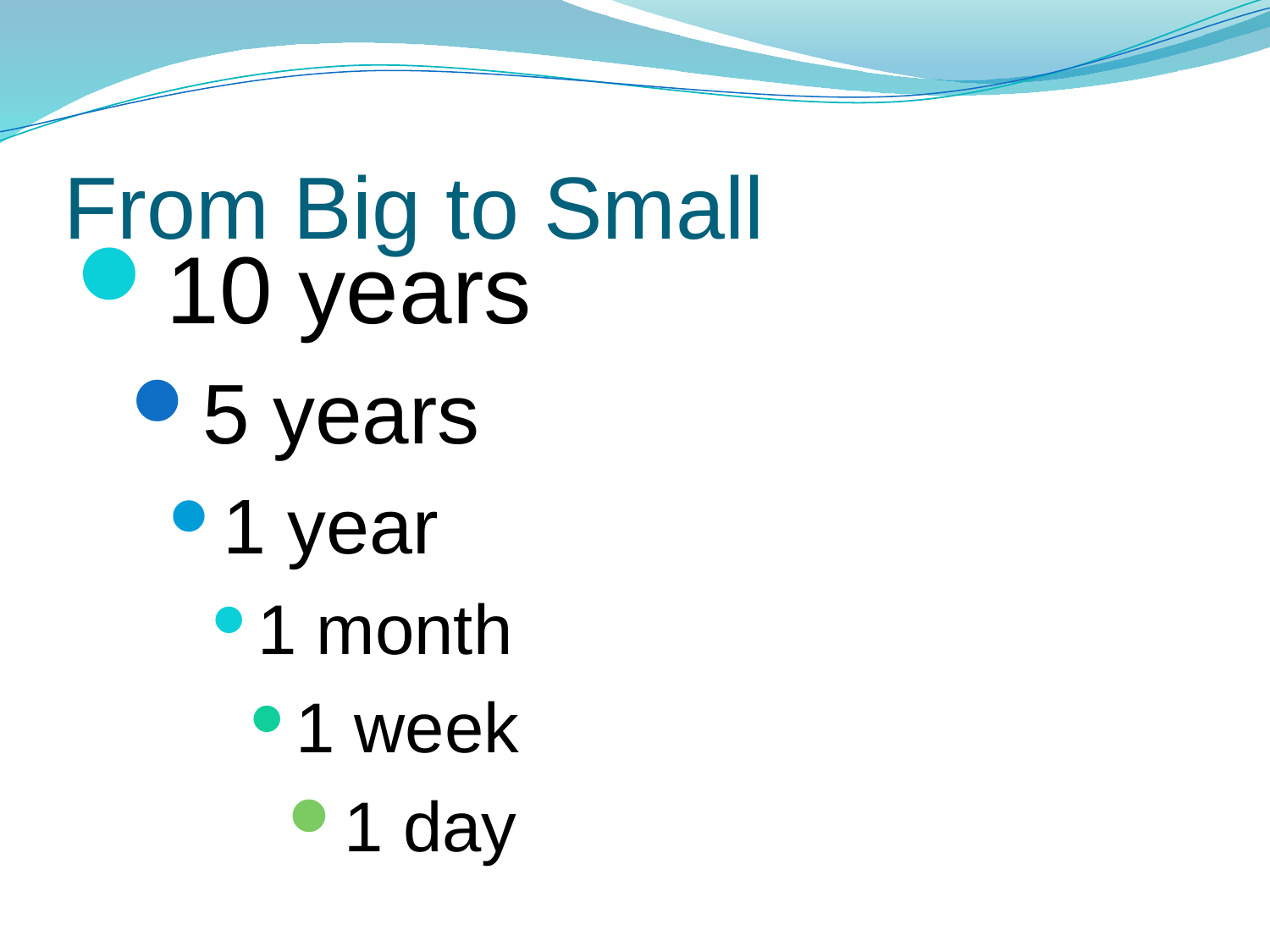

# From Big to Small
10 years
5 years
1 year
1 month
1 week
1 day